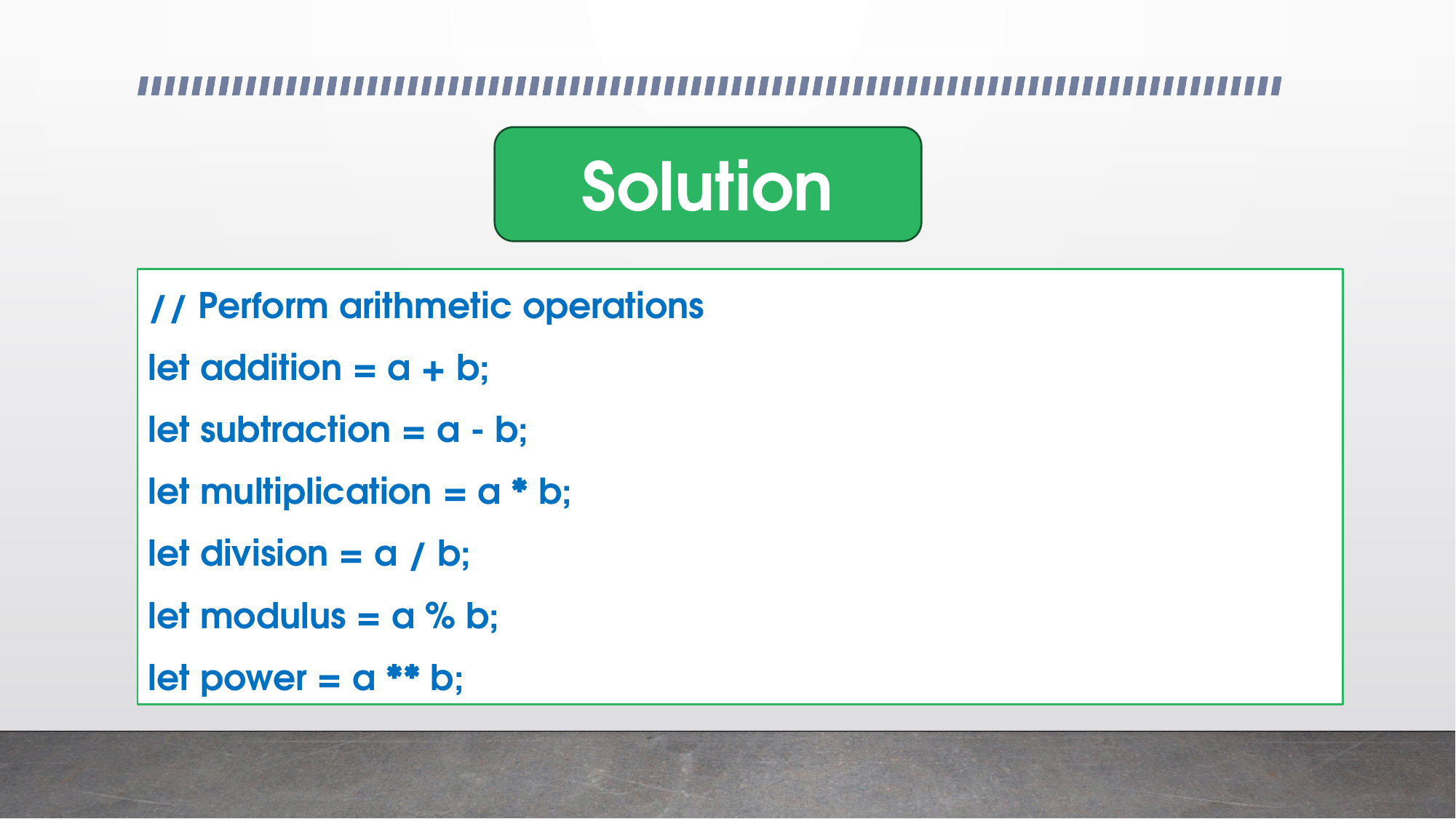

Solution
// Perform arithmetic operations
let addition = a + b;
let subtraction = a - b;
let multiplication = a * b;
let division = a / b;
let modulus = a % b;
let power = a ** b;